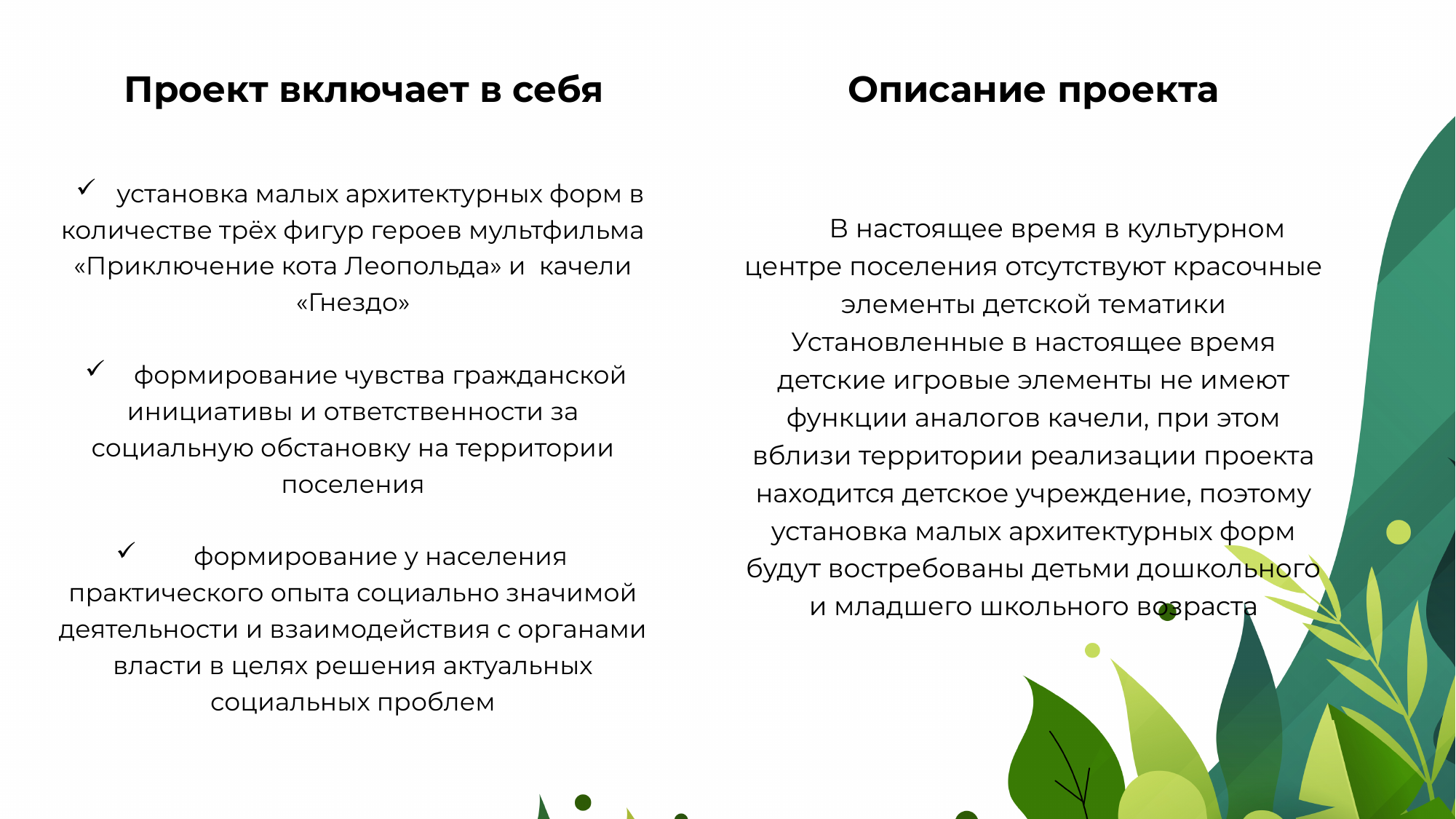

Проект включает в себя
Описание проекта
установка малых архитектурных форм в количестве трёх фигур героев мультфильма «Приключение кота Леопольда» и  качели «Гнездо»

формирование чувства гражданской инициативы и ответственности за социальную обстановку на территории поселения

формирование у населения практического опыта социально значимой деятельности и взаимодействия с органами власти в целях решения актуальных социальных проблем

В настоящее время в культурном центре поселения отсутствуют красочные элементы детской тематики Установленные в настоящее время детские игровые элементы не имеют функции аналогов качели, при этом вблизи территории реализации проекта находится детское учреждение, поэтому установка малых архитектурных форм будут востребованы детьми дошкольного и младшего школьного возраста